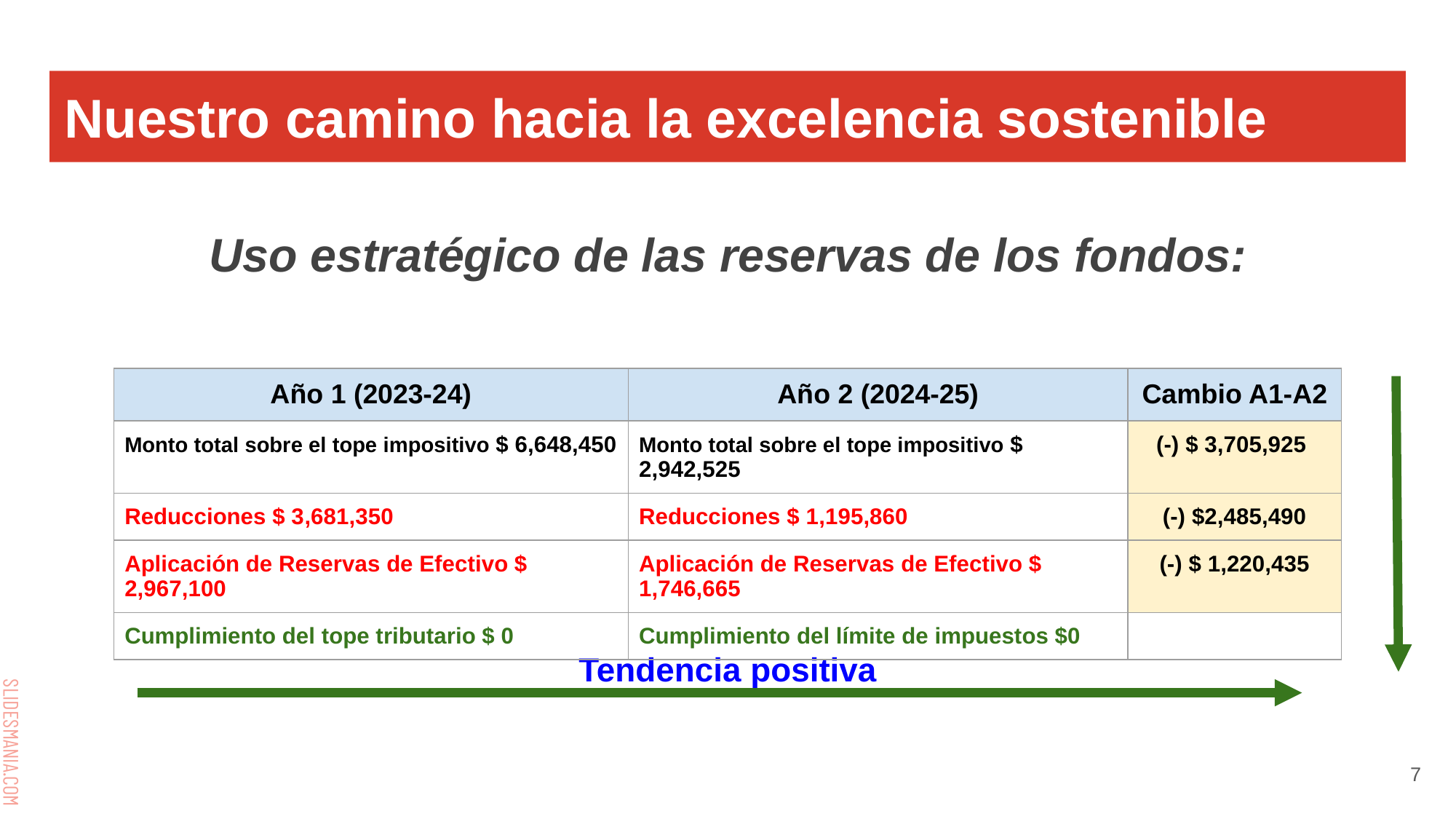

# Nuestro camino hacia la excelencia sostenible
Uso estratégico de las reservas de los fondos:

Tendencia positiva
| Año 1 (2023-24) | Año 2 (2024-25) | Cambio A1-A2 |
| --- | --- | --- |
| Monto total sobre el tope impositivo $ 6,648,450 | Monto total sobre el tope impositivo $ 2,942,525 | (-) $ 3,705,925 |
| Reducciones $ 3,681,350 | Reducciones $ 1,195,860 | (-) $2,485,490 |
| Aplicación de Reservas de Efectivo $ 2,967,100 | Aplicación de Reservas de Efectivo $ 1,746,665 | (-) $ 1,220,435 |
| Cumplimiento del tope tributario $ 0 | Cumplimiento del límite de impuestos $0 |  |
7